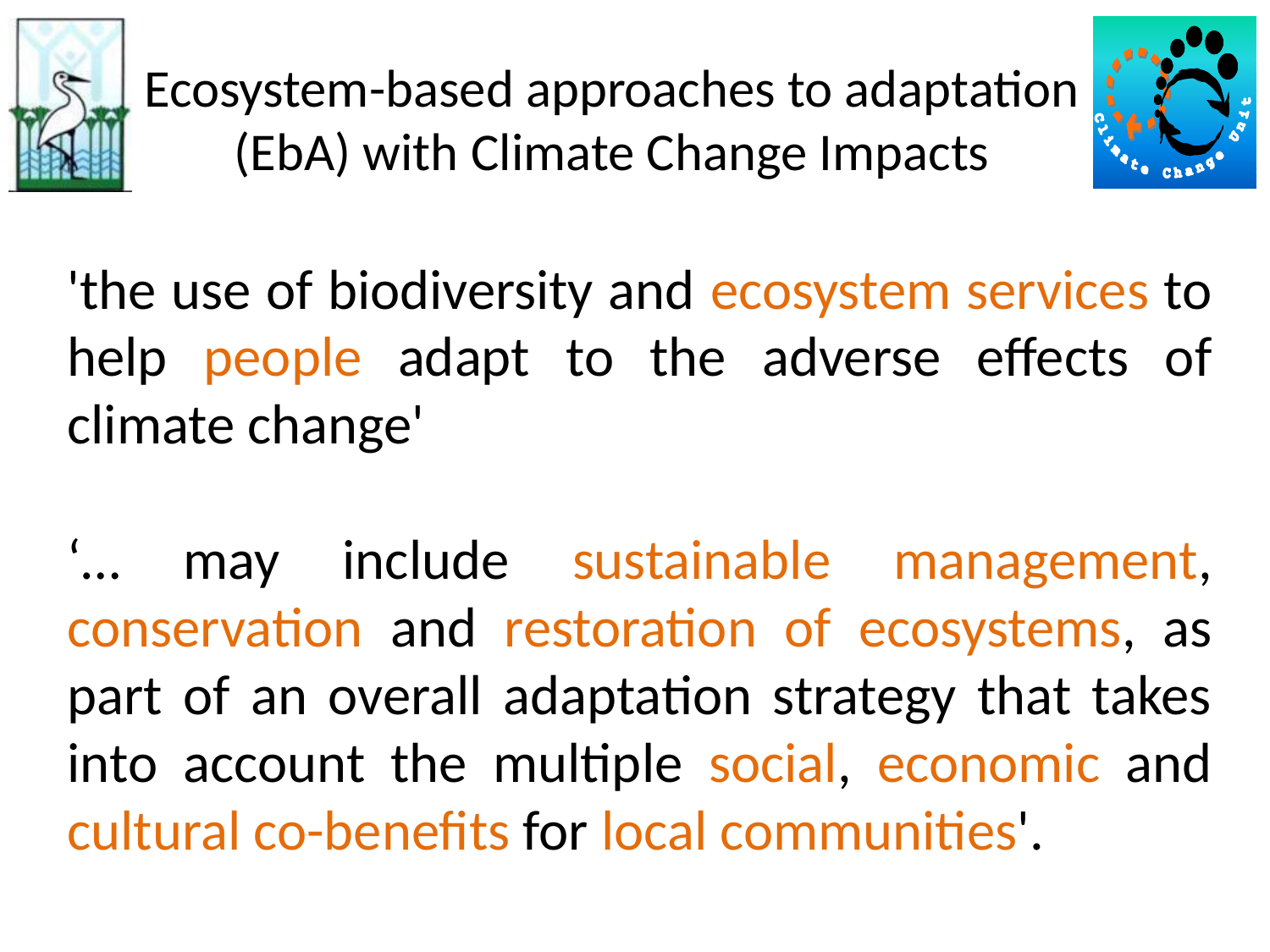

# Ecosystem-based approaches to adaptation (EbA) with Climate Change Impacts
'the use of biodiversity and ecosystem services to help people adapt to the adverse effects of climate change'

‘… may include sustainable management, conservation and restoration of ecosystems, as part of an overall adaptation strategy that takes into account the multiple social, economic and cultural co-benefits for local communities'.